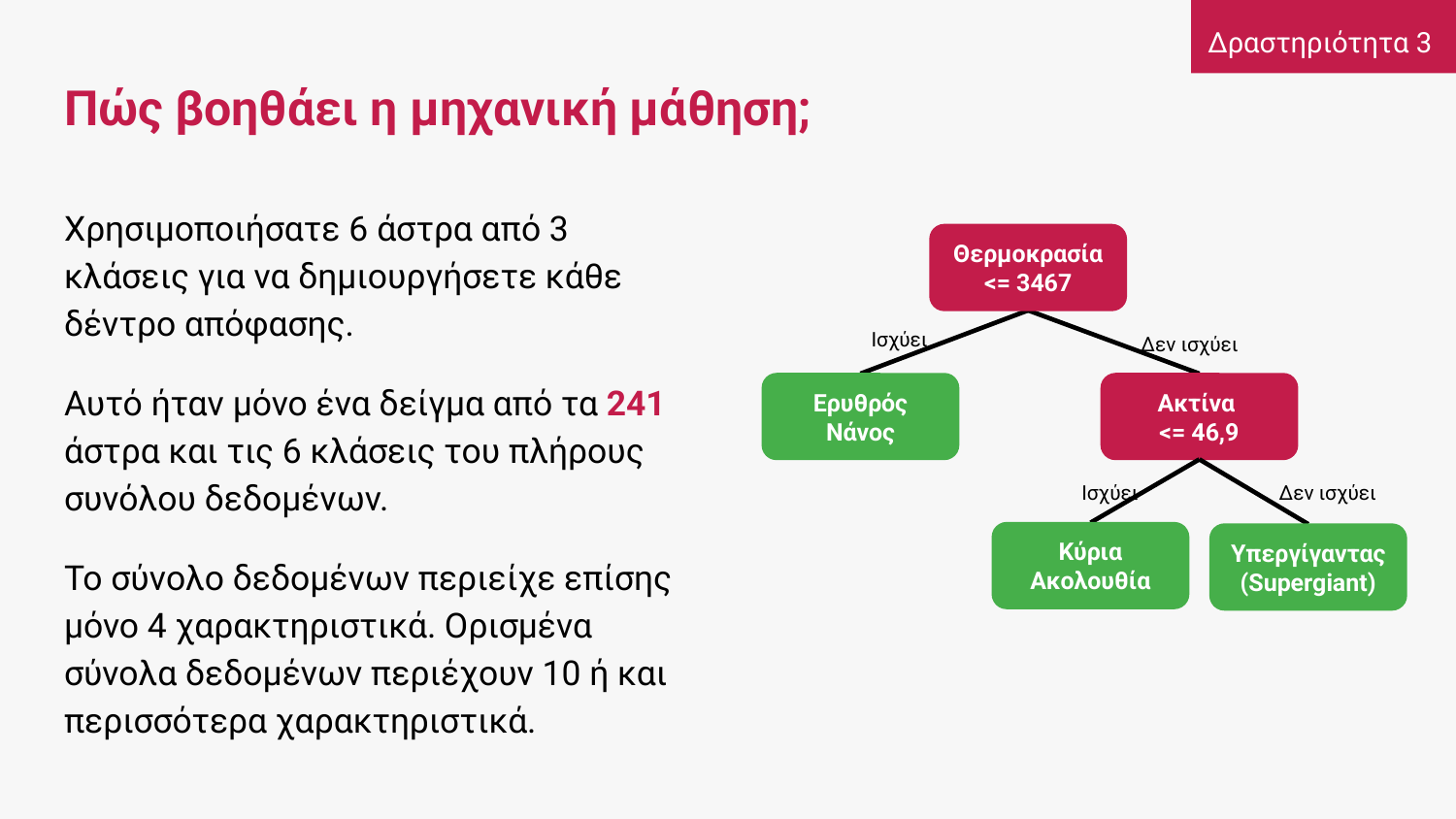

Δραστηριότητα 3
# Πώς βοηθάει η μηχανική μάθηση;
Χρησιμοποιήσατε 6 άστρα από 3 κλάσεις για να δημιουργήσετε κάθε δέντρο απόφασης.
Αυτό ήταν μόνο ένα δείγμα από τα 241 άστρα και τις 6 κλάσεις του πλήρους συνόλου δεδομένων.
Το σύνολο δεδομένων περιείχε επίσης μόνο 4 χαρακτηριστικά. Ορισμένα σύνολα δεδομένων περιέχουν 10 ή και περισσότερα χαρακτηριστικά.
Θερμοκρασία <= 3467
Ισχύει
Δεν ισχύει
Ερυθρός Νάνος
Ακτίνα
<= 46,9
Δεν ισχύει
Ισχύει
Κύρια Ακολουθία
Υπεργίγαντας (Supergiant)